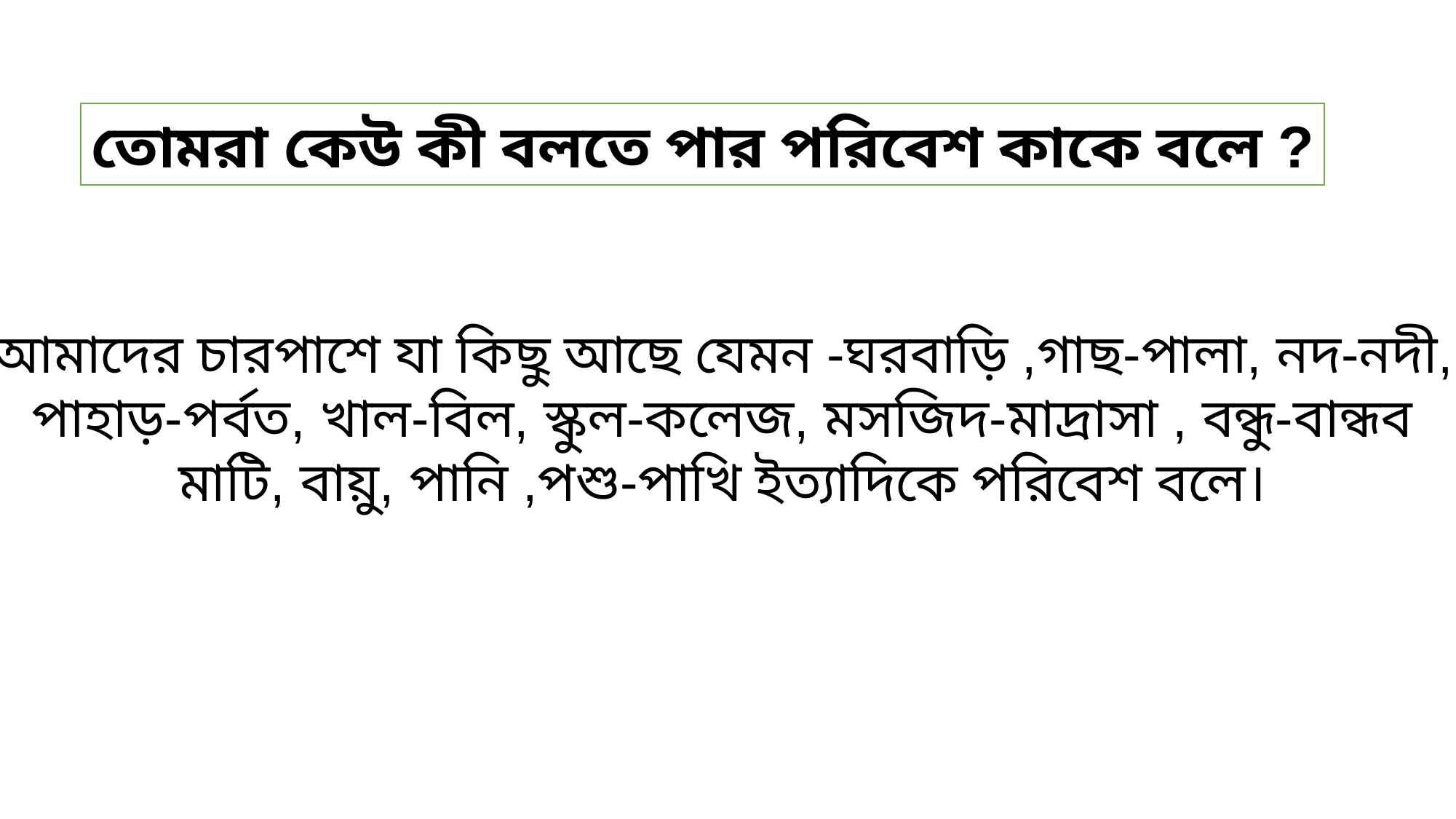

তোমরা কেউ কী বলতে পার পরিবেশ কাকে বলে ?
আমাদের চারপাশে যা কিছু আছে যেমন -ঘরবাড়ি ,গাছ-পালা, নদ-নদী,
পাহাড়-পর্বত, খাল-বিল, স্কুল-কলেজ, মসজিদ-মাদ্রাসা , বন্ধু-বান্ধব
মাটি, বায়ু, পানি ,পশু-পাখি ইত্যাদিকে পরিবেশ বলে।